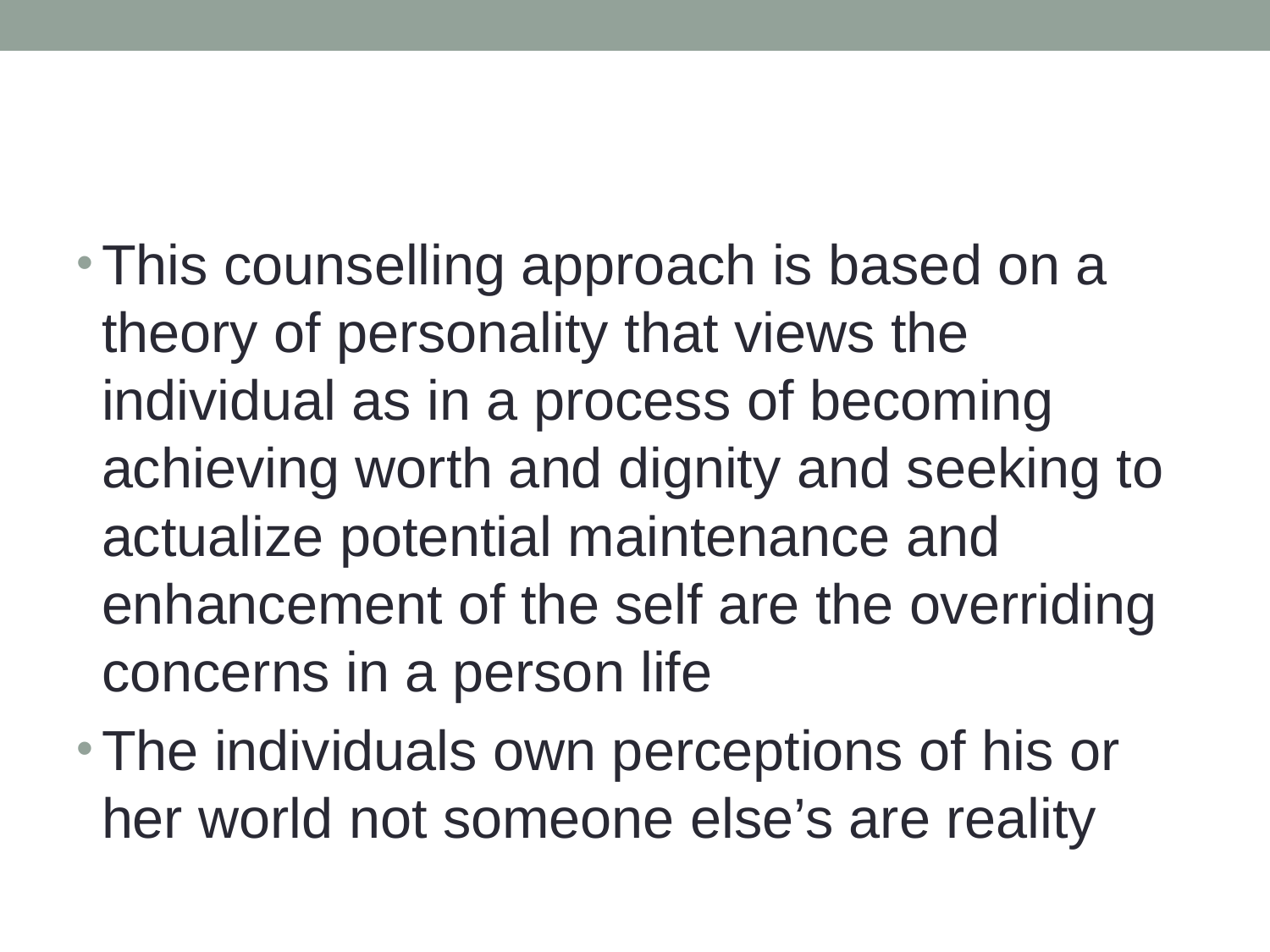

#
This counselling approach is based on a theory of personality that views the individual as in a process of becoming achieving worth and dignity and seeking to actualize potential maintenance and enhancement of the self are the overriding concerns in a person life
The individuals own perceptions of his or her world not someone else’s are reality